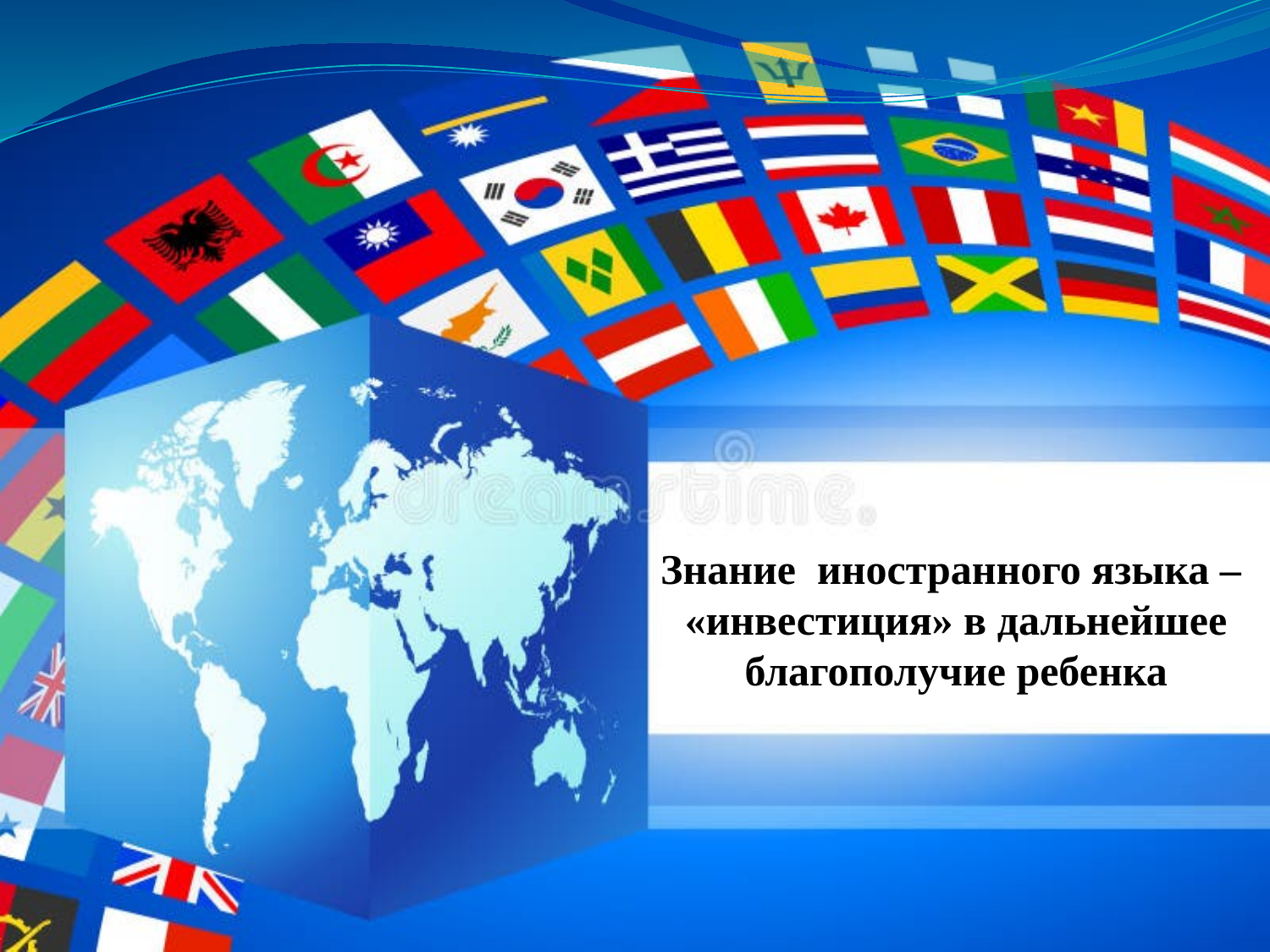

Знание  иностранного языка –
«инвестиция» в дальнейшее благополучие ребенка